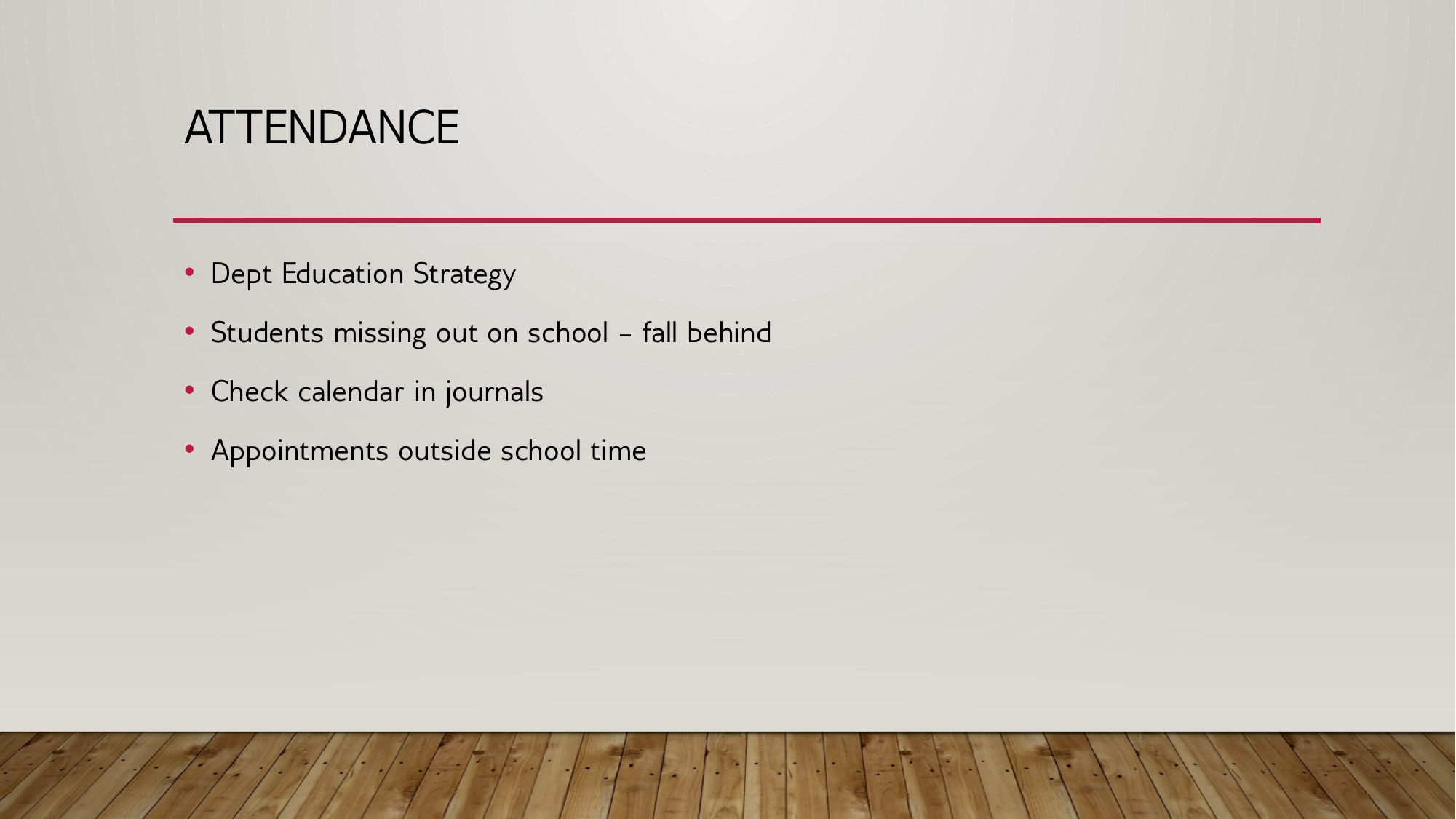

# Attendance
Dept Education Strategy
Students missing out on school – fall behind
Check calendar in journals
Appointments outside school time